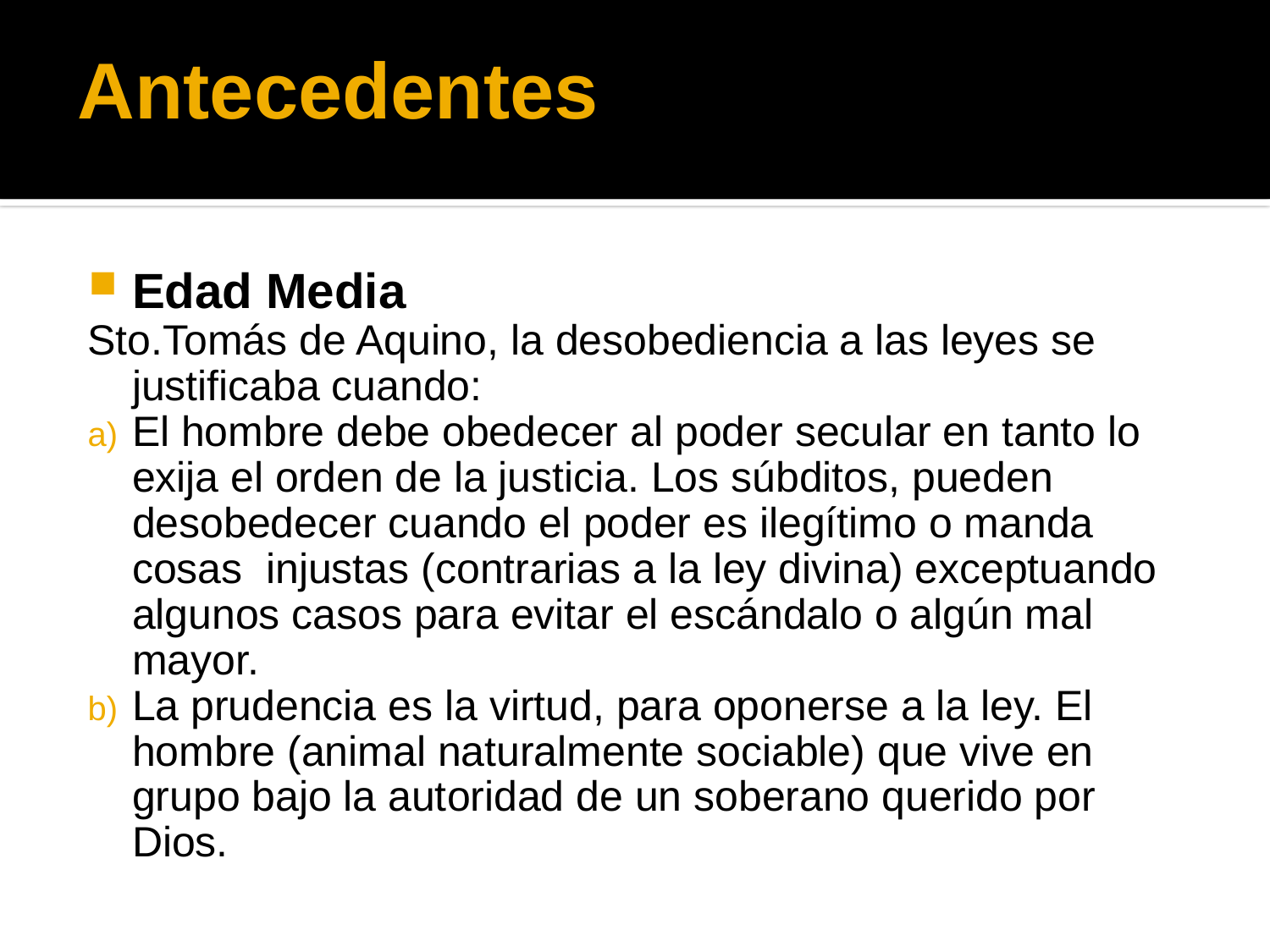

# Antecedentes
Edad Media
Sto.Tomás de Aquino, la desobediencia a las leyes se justificaba cuando:
El hombre debe obedecer al poder secular en tanto lo exija el orden de la justicia. Los súbditos, pueden desobedecer cuando el poder es ilegítimo o manda cosas  injustas (contrarias a la ley divina) exceptuando algunos casos para evitar el escándalo o algún mal mayor.
La prudencia es la virtud, para oponerse a la ley. El hombre (animal naturalmente sociable) que vive en grupo bajo la autoridad de un soberano querido por Dios.